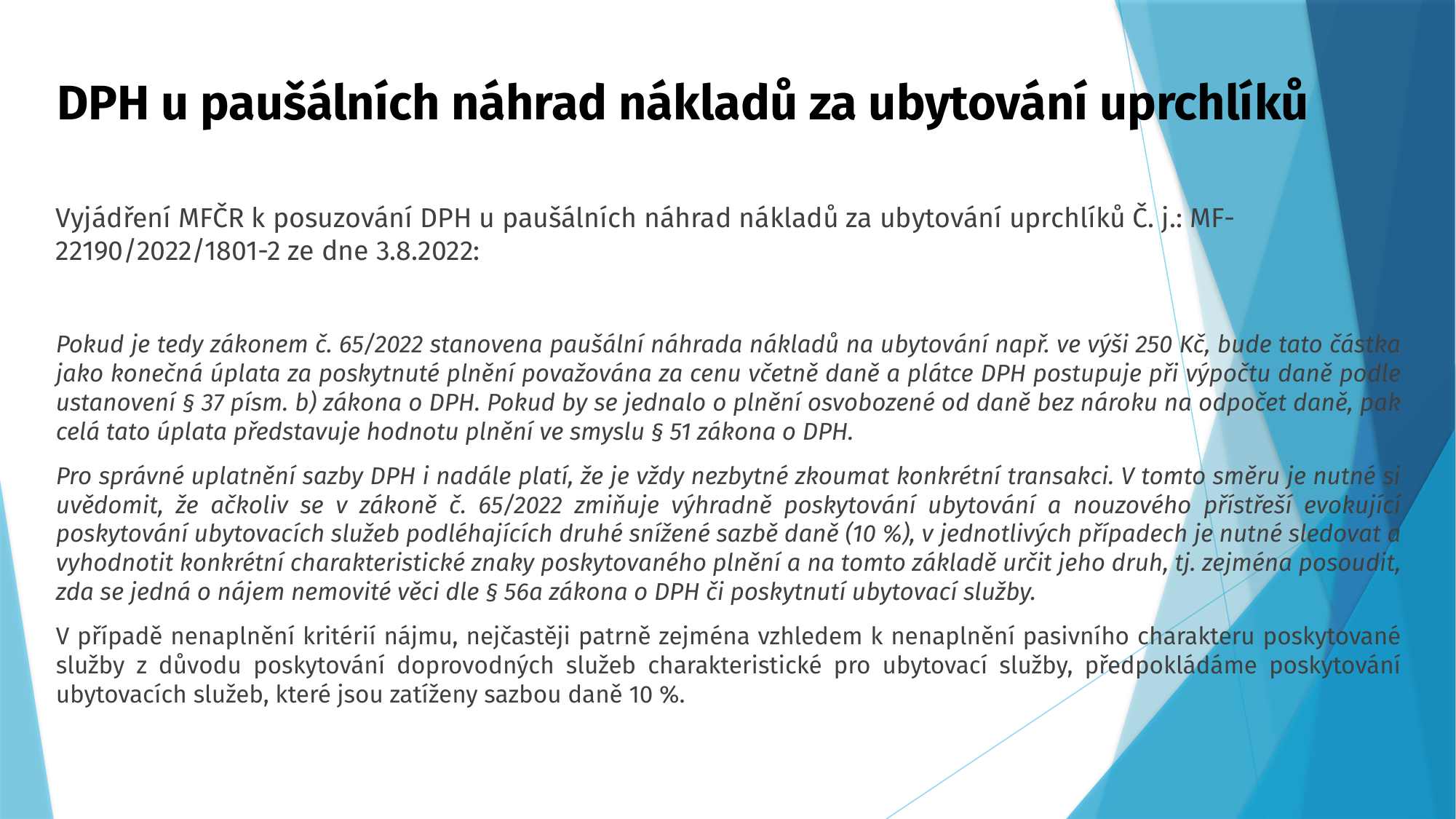

# DPH u paušálních náhrad nákladů za ubytování uprchlíků
Vyjádření MFČR k posuzování DPH u paušálních náhrad nákladů za ubytování uprchlíků Č. j.: MF-22190/2022/1801-2 ze dne 3.8.2022:

Pokud je tedy zákonem č. 65/2022 stanovena paušální náhrada nákladů na ubytování např. ve výši 250 Kč, bude tato částka jako konečná úplata za poskytnuté plnění považována za cenu včetně daně a plátce DPH postupuje při výpočtu daně podle ustanovení § 37 písm. b) zákona o DPH. Pokud by se jednalo o plnění osvobozené od daně bez nároku na odpočet daně, pak celá tato úplata představuje hodnotu plnění ve smyslu § 51 zákona o DPH.
Pro správné uplatnění sazby DPH i nadále platí, že je vždy nezbytné zkoumat konkrétní transakci. V tomto směru je nutné si uvědomit, že ačkoliv se v zákoně č. 65/2022 zmiňuje výhradně poskytování ubytování a nouzového přístřeší evokující poskytování ubytovacích služeb podléhajících druhé snížené sazbě daně (10 %), v jednotlivých případech je nutné sledovat a vyhodnotit konkrétní charakteristické znaky poskytovaného plnění a na tomto základě určit jeho druh, tj. zejména posoudit, zda se jedná o nájem nemovité věci dle § 56a zákona o DPH či poskytnutí ubytovací služby.
V případě nenaplnění kritérií nájmu, nejčastěji patrně zejména vzhledem k nenaplnění pasivního charakteru poskytované služby z důvodu poskytování doprovodných služeb charakteristické pro ubytovací služby, předpokládáme poskytování ubytovacích služeb, které jsou zatíženy sazbou daně 10 %.